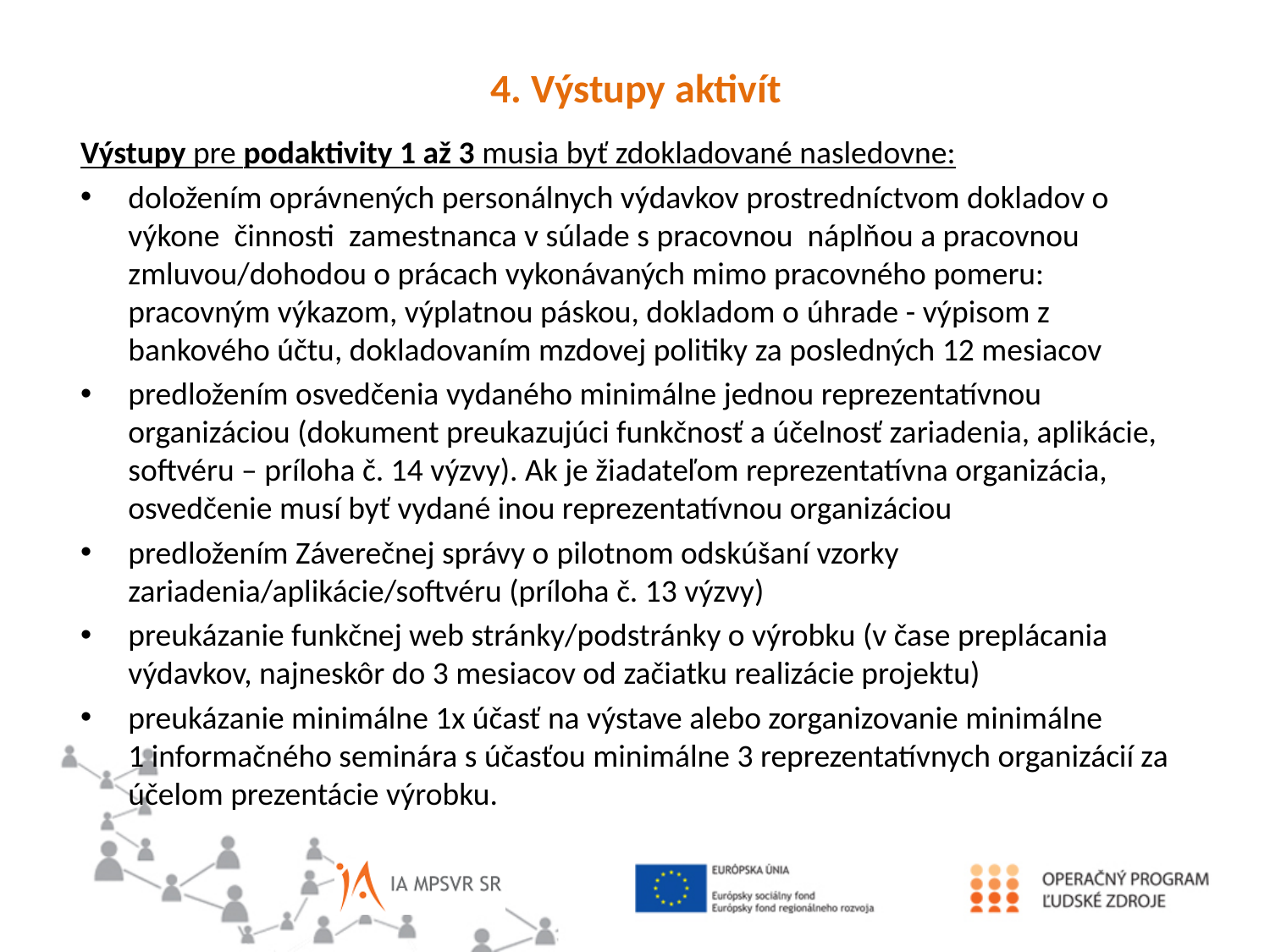

4. Výstupy aktivít
Výstupy pre podaktivity 1 až 3 musia byť zdokladované nasledovne:
doložením oprávnených personálnych výdavkov prostredníctvom dokladov o výkone  činnosti  zamestnanca v súlade s pracovnou  náplňou a pracovnou zmluvou/dohodou o prácach vykonávaných mimo pracovného pomeru: pracovným výkazom, výplatnou páskou, dokladom o úhrade - výpisom z bankového účtu, dokladovaním mzdovej politiky za posledných 12 mesiacov
predložením osvedčenia vydaného minimálne jednou reprezentatívnou organizáciou (dokument preukazujúci funkčnosť a účelnosť zariadenia, aplikácie, softvéru – príloha č. 14 výzvy). Ak je žiadateľom reprezentatívna organizácia, osvedčenie musí byť vydané inou reprezentatívnou organizáciou
predložením Záverečnej správy o pilotnom odskúšaní vzorky zariadenia/aplikácie/softvéru (príloha č. 13 výzvy)
preukázanie funkčnej web stránky/podstránky o výrobku (v čase preplácania výdavkov, najneskôr do 3 mesiacov od začiatku realizácie projektu)
preukázanie minimálne 1x účasť na výstave alebo zorganizovanie minimálne 1 informačného seminára s účasťou minimálne 3 reprezentatívnych organizácií za účelom prezentácie výrobku.